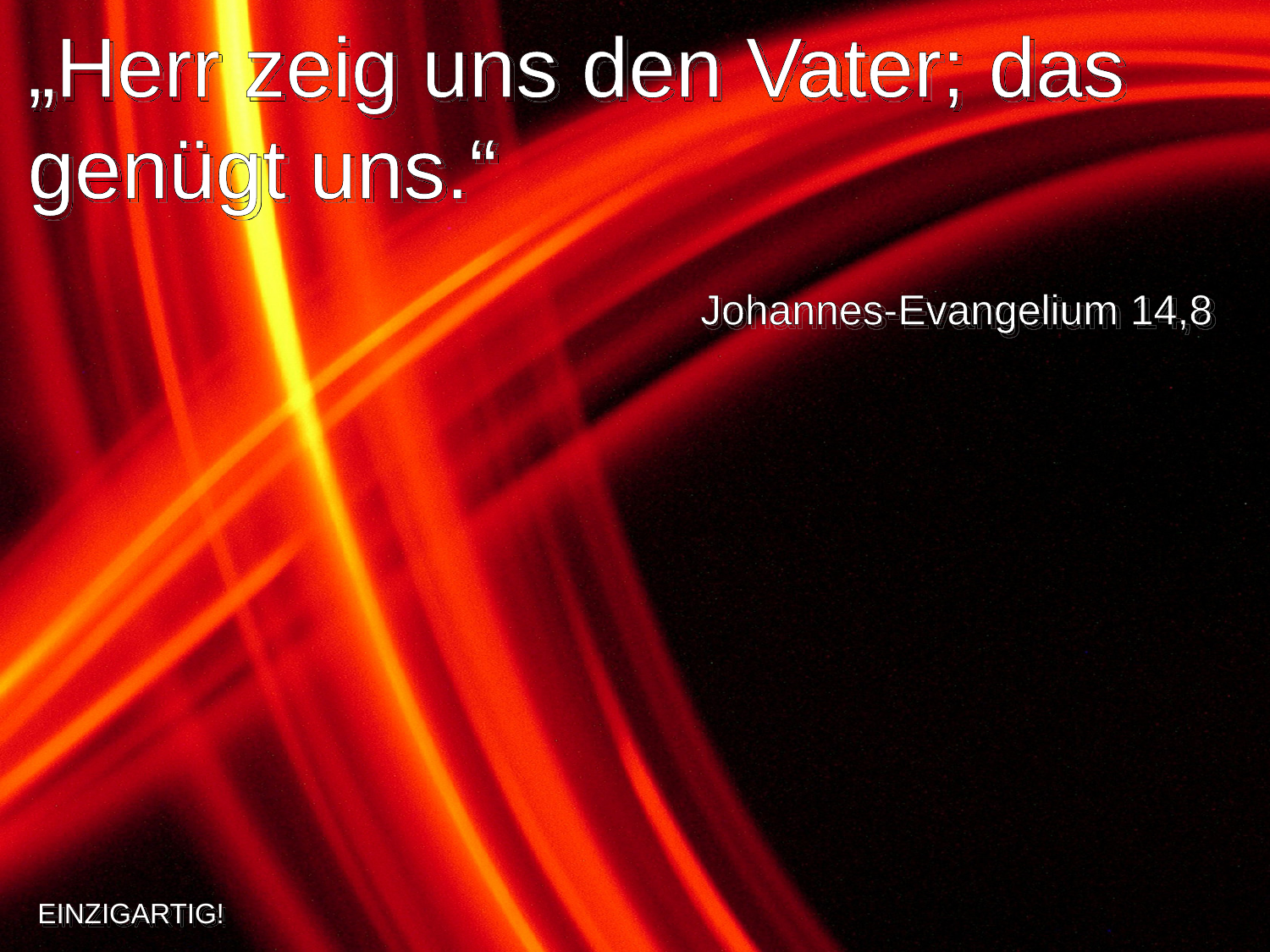

„Herr zeig uns den Vater; das genügt uns.“
Johannes-Evangelium 14,8
EINZIGARTIG!